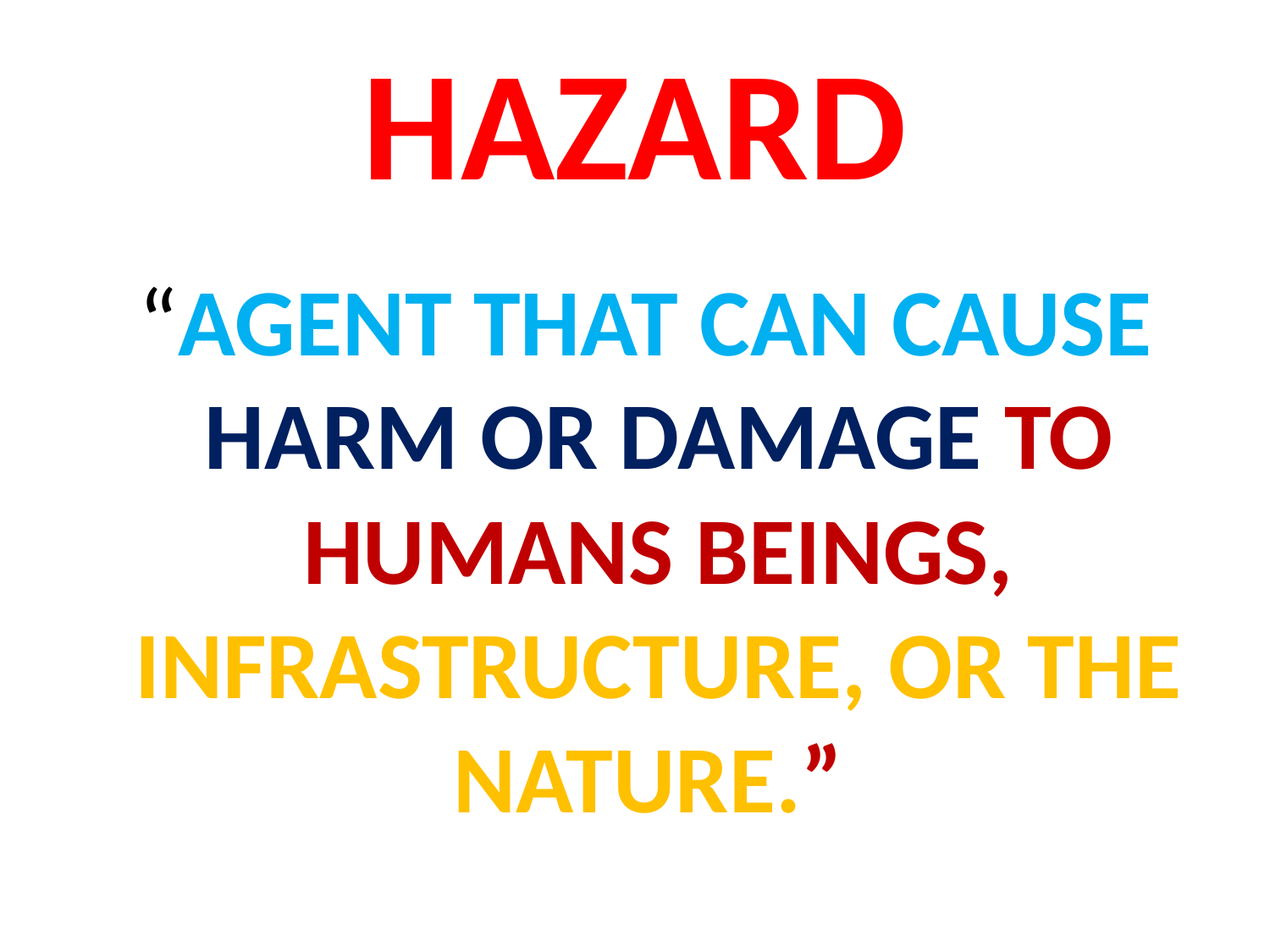

# HAZARD
 “AGENT THAT CAN CAUSE HARM OR DAMAGE TO HUMANS BEINGS, INFRASTRUCTURE, OR THE NATURE.”